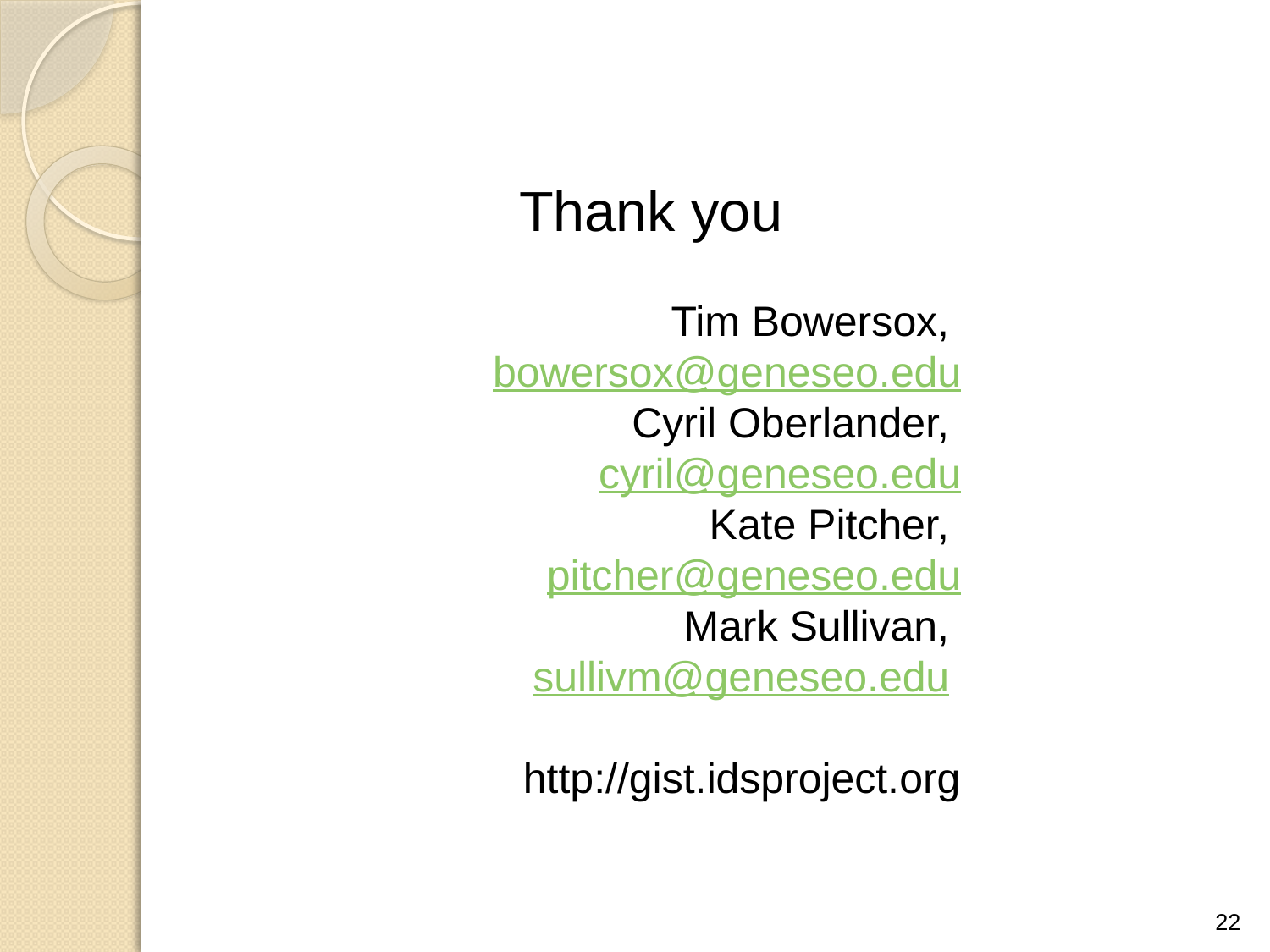

Thank you

Tim Bowersox, bowersox@geneseo.edu
Cyril Oberlander, cyril@geneseo.edu
Kate Pitcher, pitcher@geneseo.edu
Mark Sullivan, sullivm@geneseo.edu

http://gist.idsproject.org

22